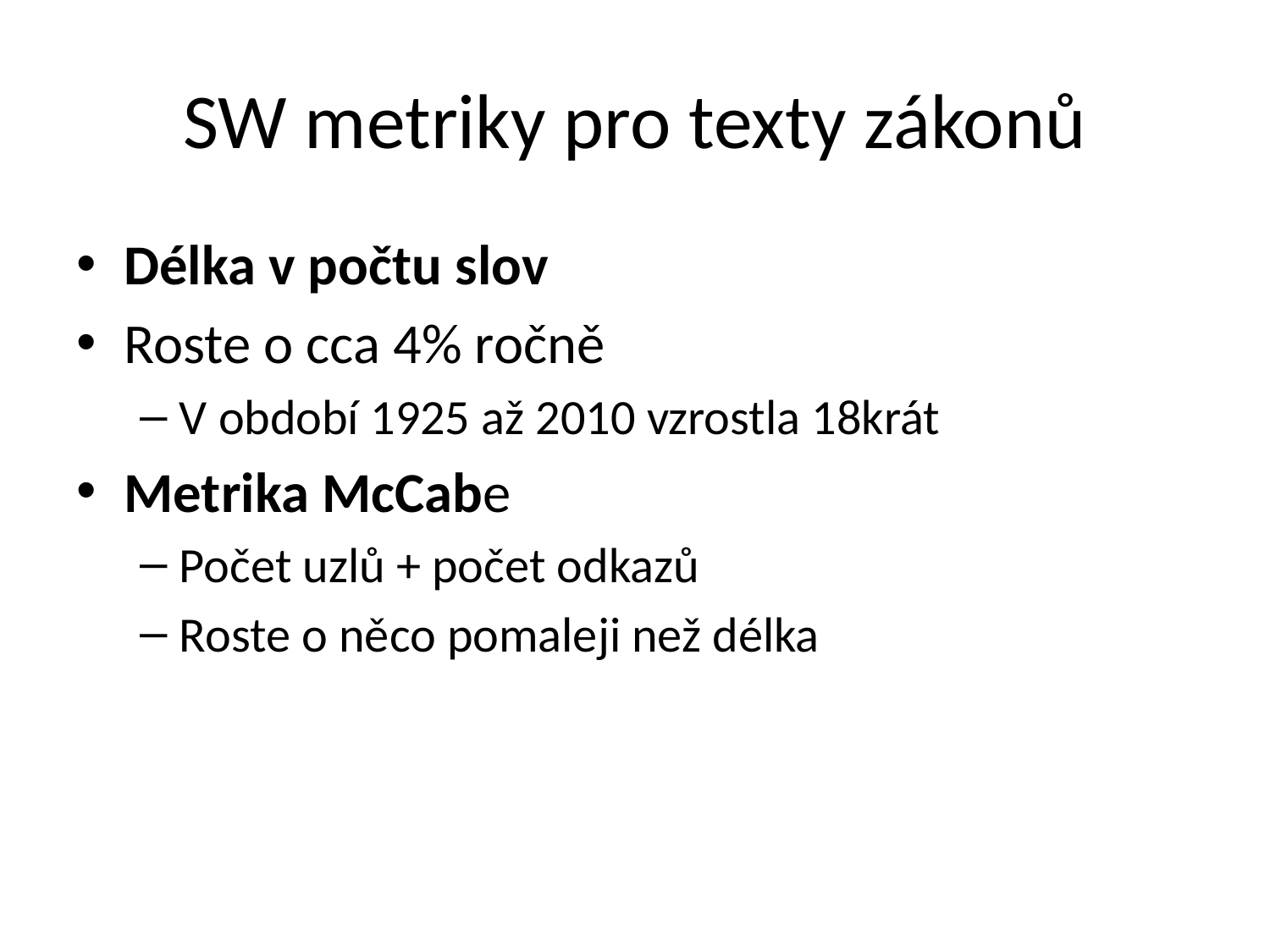

# SW metriky pro texty zákonů
Délka v počtu slov
Roste o cca 4% ročně
V období 1925 až 2010 vzrostla 18krát
Metrika McCabe
Počet uzlů + počet odkazů
Roste o něco pomaleji než délka